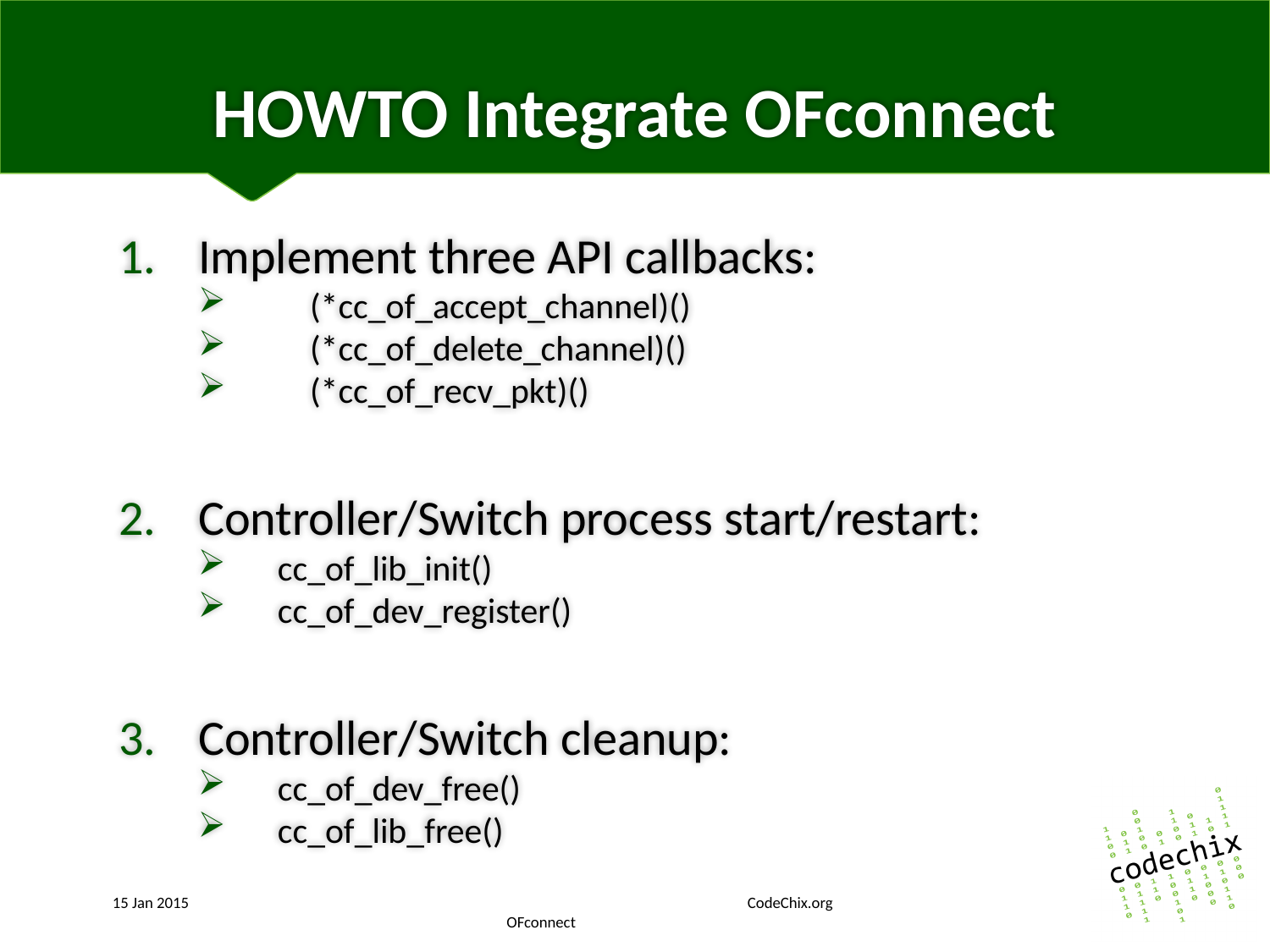

# HOWTO Integrate OFconnect
Implement three API callbacks:
      (*cc_of_accept_channel)()
      (*cc_of_delete_channel)()
      (*cc_of_recv_pkt)()
Controller/Switch process start/restart:
cc_of_lib_init()
cc_of_dev_register()
Controller/Switch cleanup:
cc_of_dev_free()
cc_of_lib_free()
15 Jan 2015					CodeChix.org			                                       OFconnect